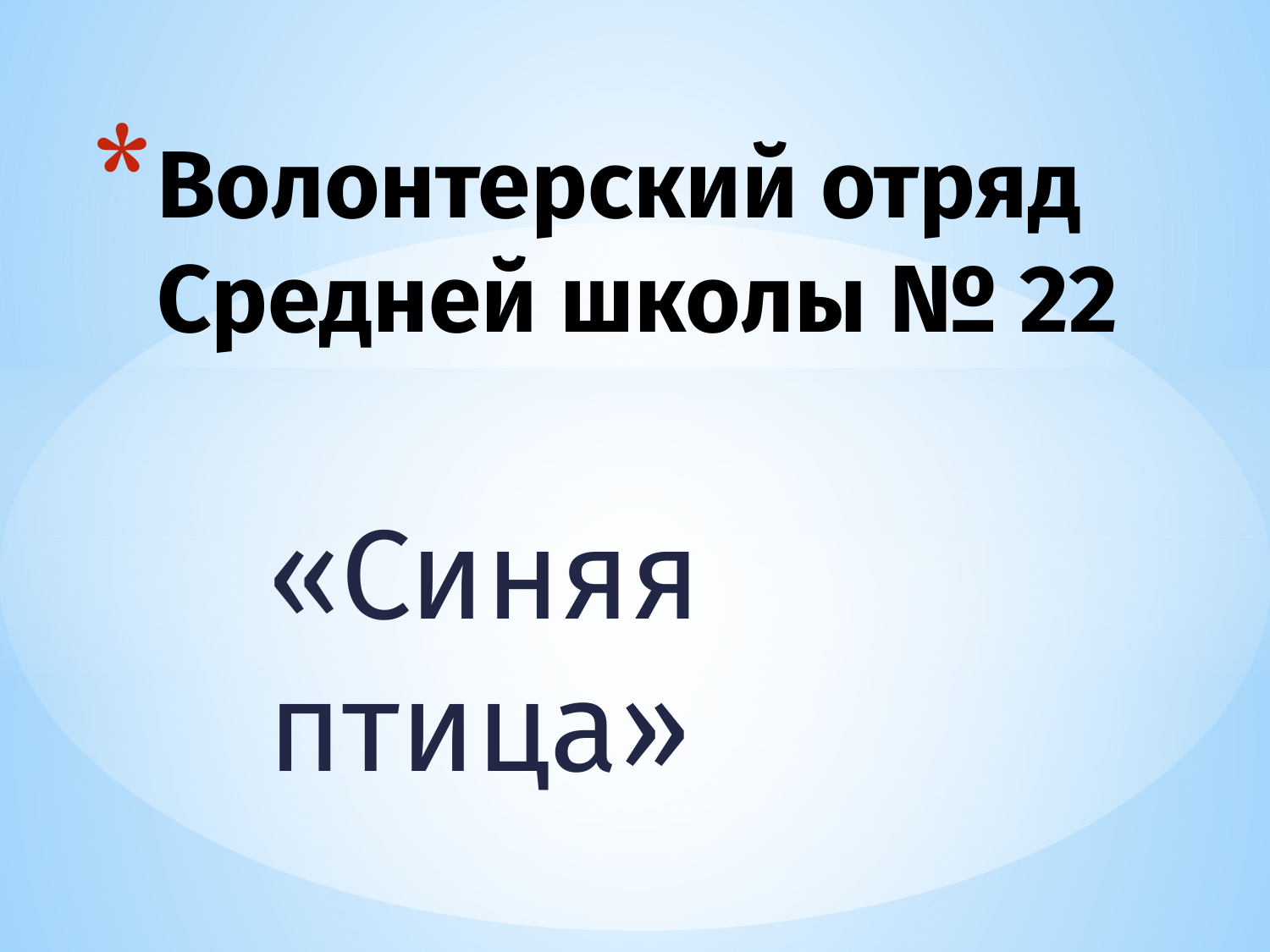

# Волонтерский отряд Средней школы № 22
«Синяя птица»